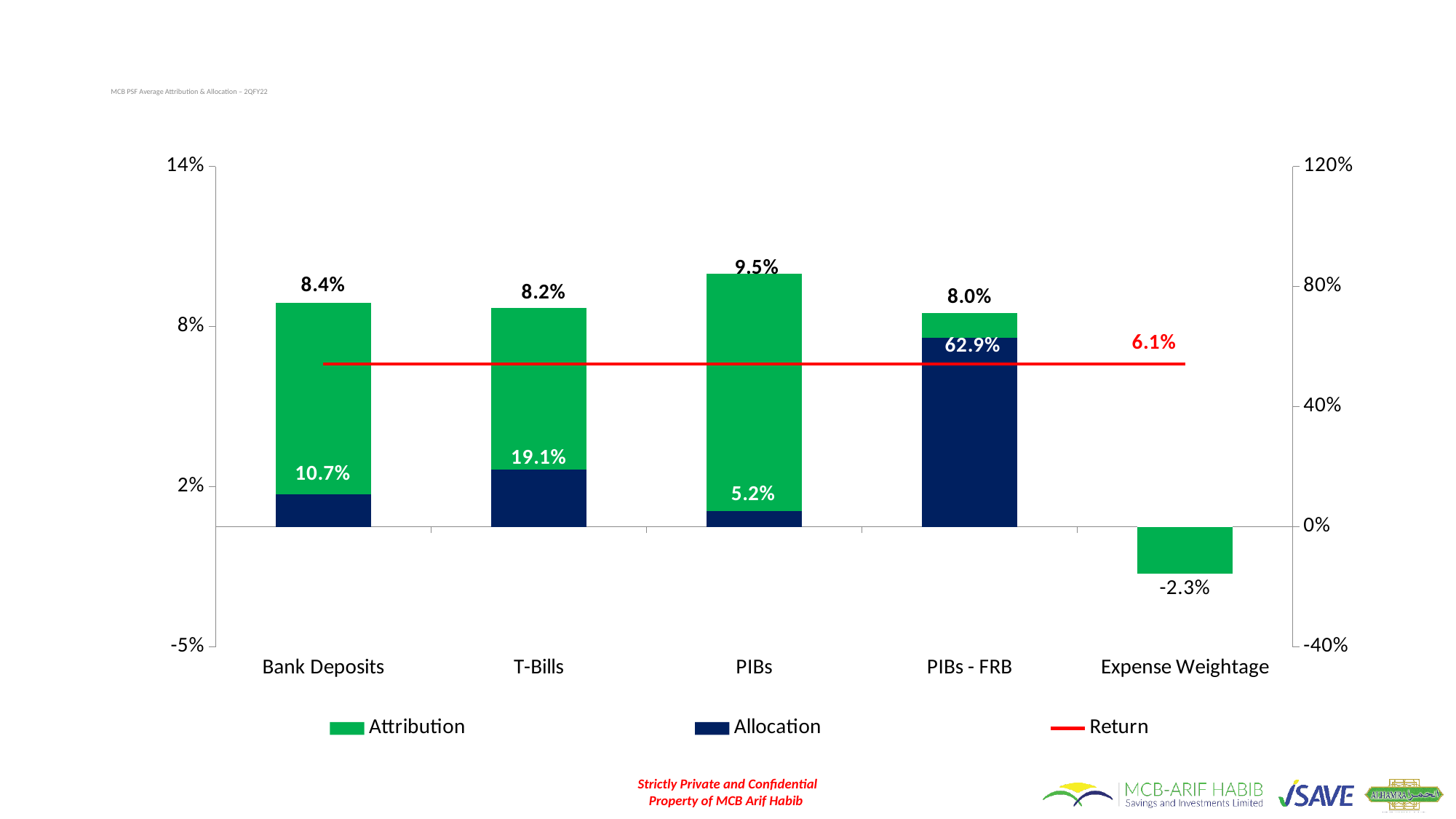

# MCB PSF Average Attribution & Allocation – 2QFY22

### Chart

| Category | Attribution | Allocation | Return |
|---|---|---|---|
| Bank Deposits | 0.084 | 0.10698593254184395 | 0.061 |
| T-Bills | 0.082 | 0.19105295936993114 | 0.061 |
| PIBs | 0.09481096608347499 | 0.05179848866098361 | 0.061 |
| PIBs - FRB | 0.0801 | 0.629 | 0.061 |
| Expense Weightage | -0.017660192194476 | 0.9788373805727587 | 0.061 |